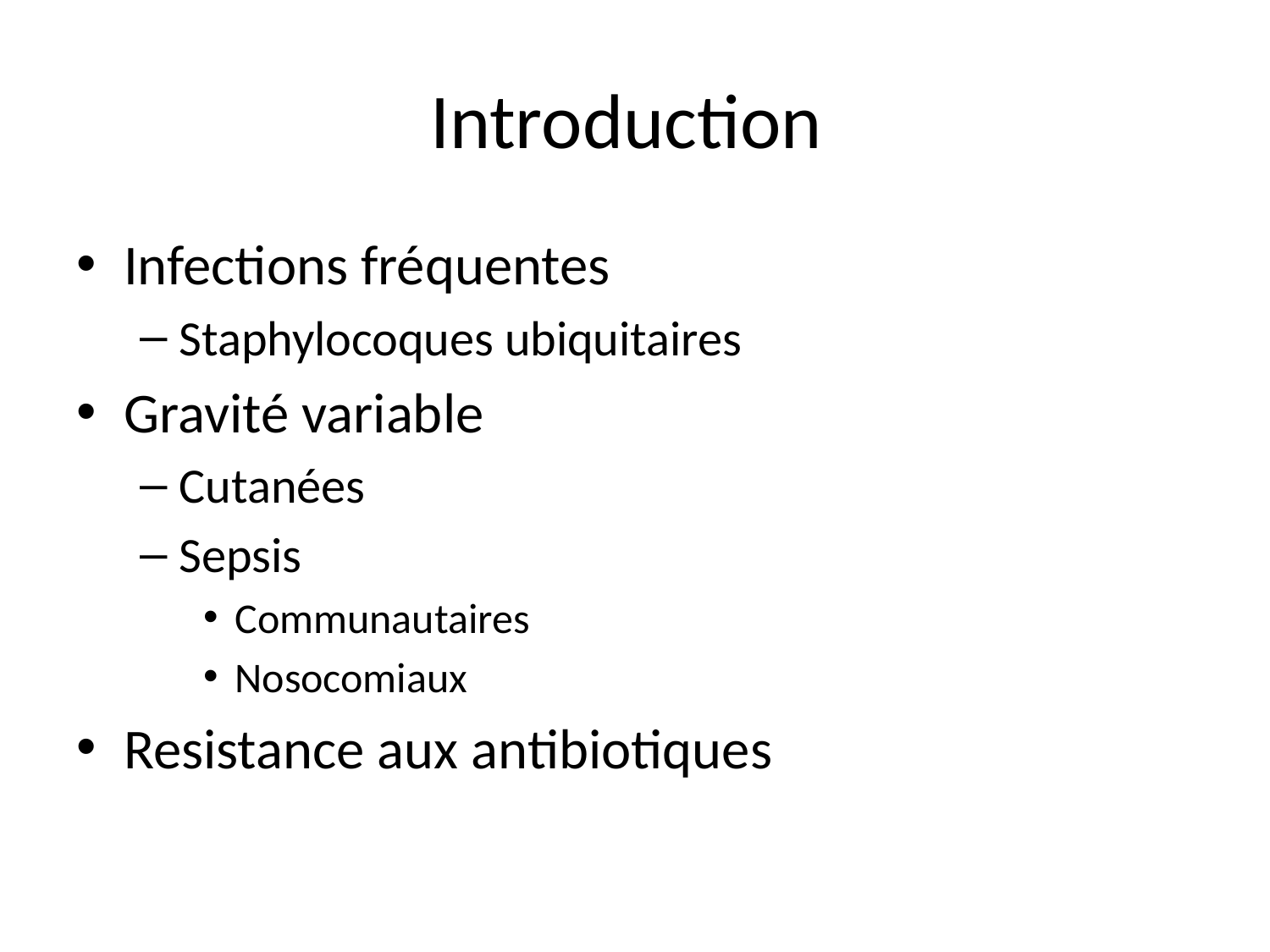

# Introduction
Infections fréquentes
Staphylocoques ubiquitaires
Gravité variable
Cutanées
Sepsis
Communautaires
Nosocomiaux
Resistance aux antibiotiques